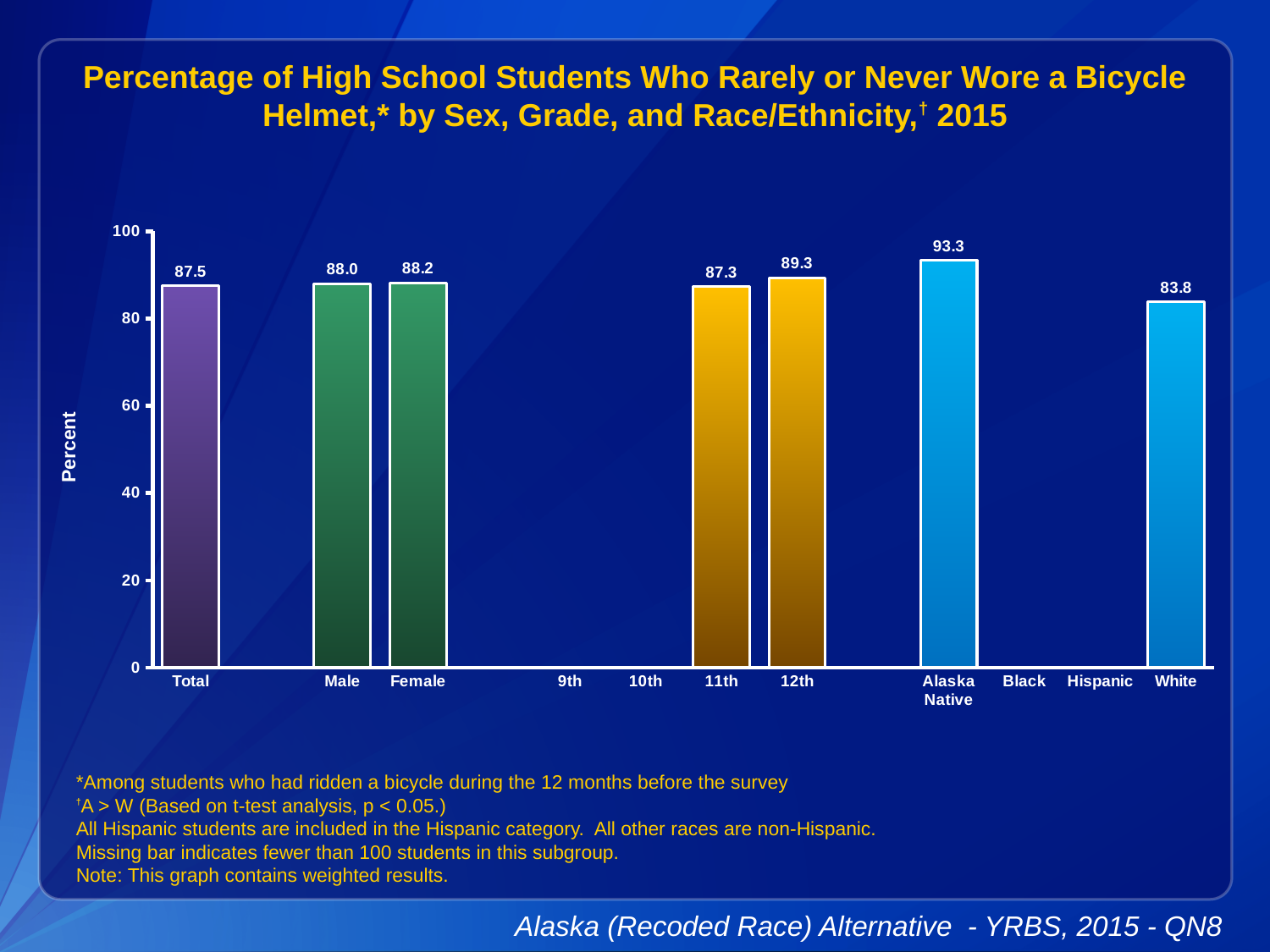

Percentage of High School Students Who Rarely or Never Wore a Bicycle Helmet,* by Sex, Grade, and Race/Ethnicity,† 2015

### Chart

| Category | Series 1 |
|---|---|
| Total | 87.5 |
|  | None |
| Male | 88.0 |
| Female | 88.2 |
|  | None |
| 9th | None |
| 10th | None |
| 11th | 87.3 |
| 12th | 89.3 |
|  | None |
| Alaska Native | 93.3 |
| Black | None |
| Hispanic | None |
| White | 83.8 |
*Among students who had ridden a bicycle during the 12 months before the survey
†A > W (Based on t-test analysis, p < 0.05.)
All Hispanic students are included in the Hispanic category.  All other races are non-Hispanic.
Missing bar indicates fewer than 100 students in this subgroup.
Note: This graph contains weighted results.
Alaska (Recoded Race) Alternative  - YRBS, 2015 - QN8